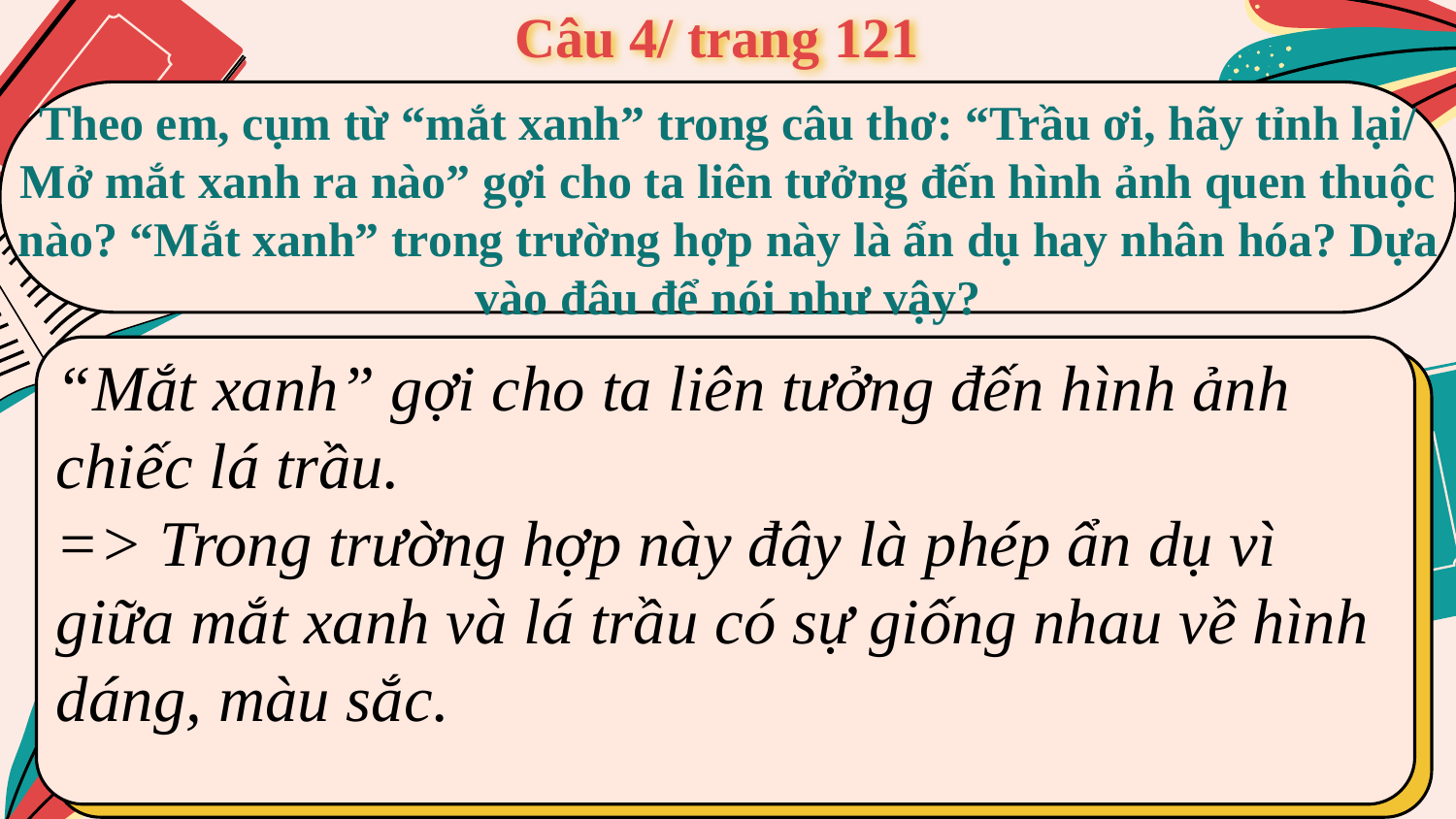

# Câu 4/ trang 121

Theo em, cụm từ “mắt xanh” trong câu thơ: “Trầu ơi, hãy tỉnh lại/ Mở mắt xanh ra nào” gợi cho ta liên tưởng đến hình ảnh quen thuộc nào? “Mắt xanh” trong trường hợp này là ẩn dụ hay nhân hóa? Dựa vào đâu để nói như vậy?

“Mắt xanh” gợi cho ta liên tưởng đến hình ảnh chiếc lá trầu.
=> Trong trường hợp này đây là phép ẩn dụ vì giữa mắt xanh và lá trầu có sự giống nhau về hình dáng, màu sắc.